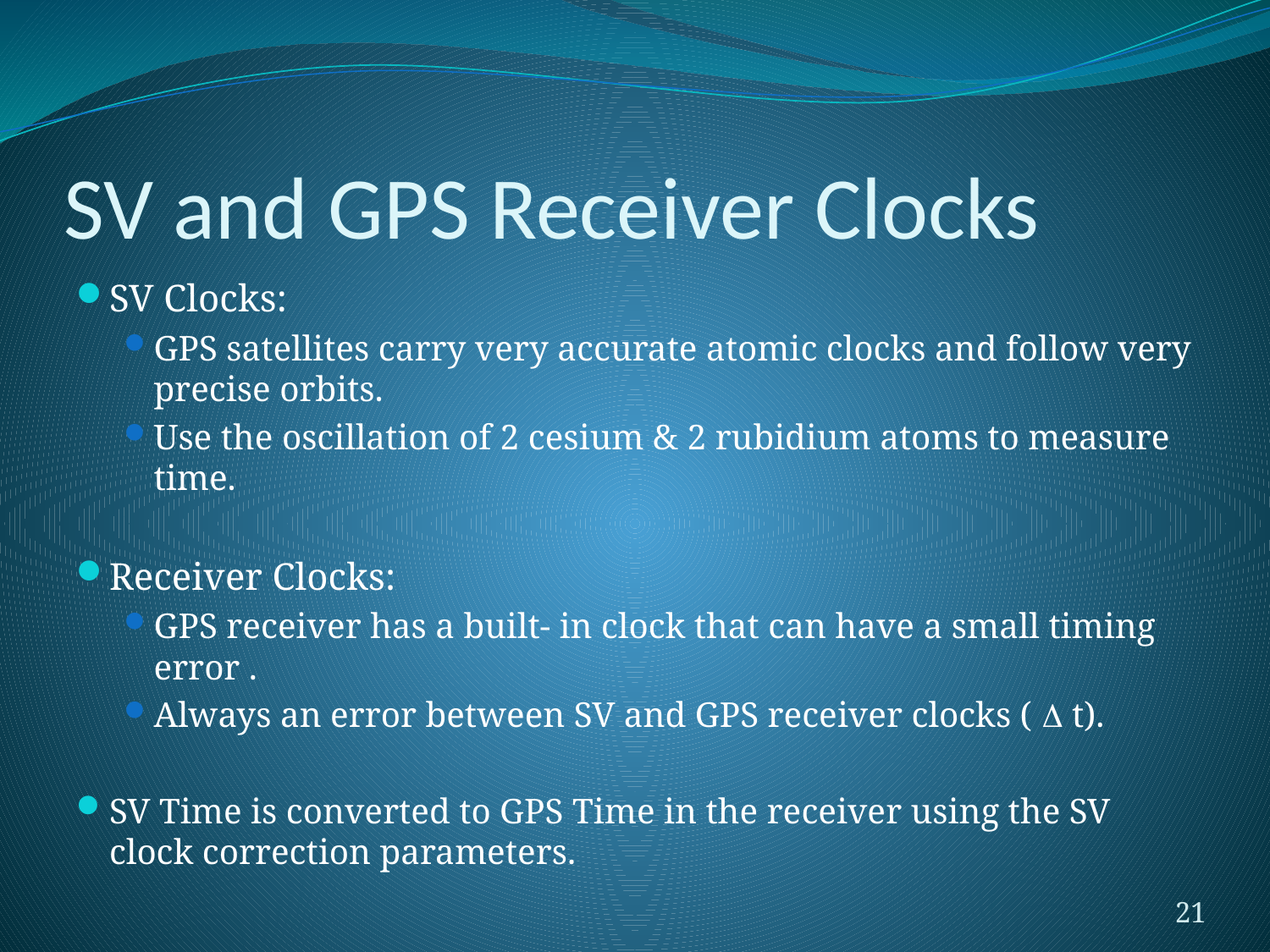

# SV and GPS Receiver Clocks
SV Clocks:
GPS satellites carry very accurate atomic clocks and follow very precise orbits.
Use the oscillation of 2 cesium & 2 rubidium atoms to measure time.

Receiver Clocks:
GPS receiver has a built- in clock that can have a small timing error .
Always an error between SV and GPS receiver clocks ( Δ t).

SV Time is converted to GPS Time in the receiver using the SV clock correction parameters.

21